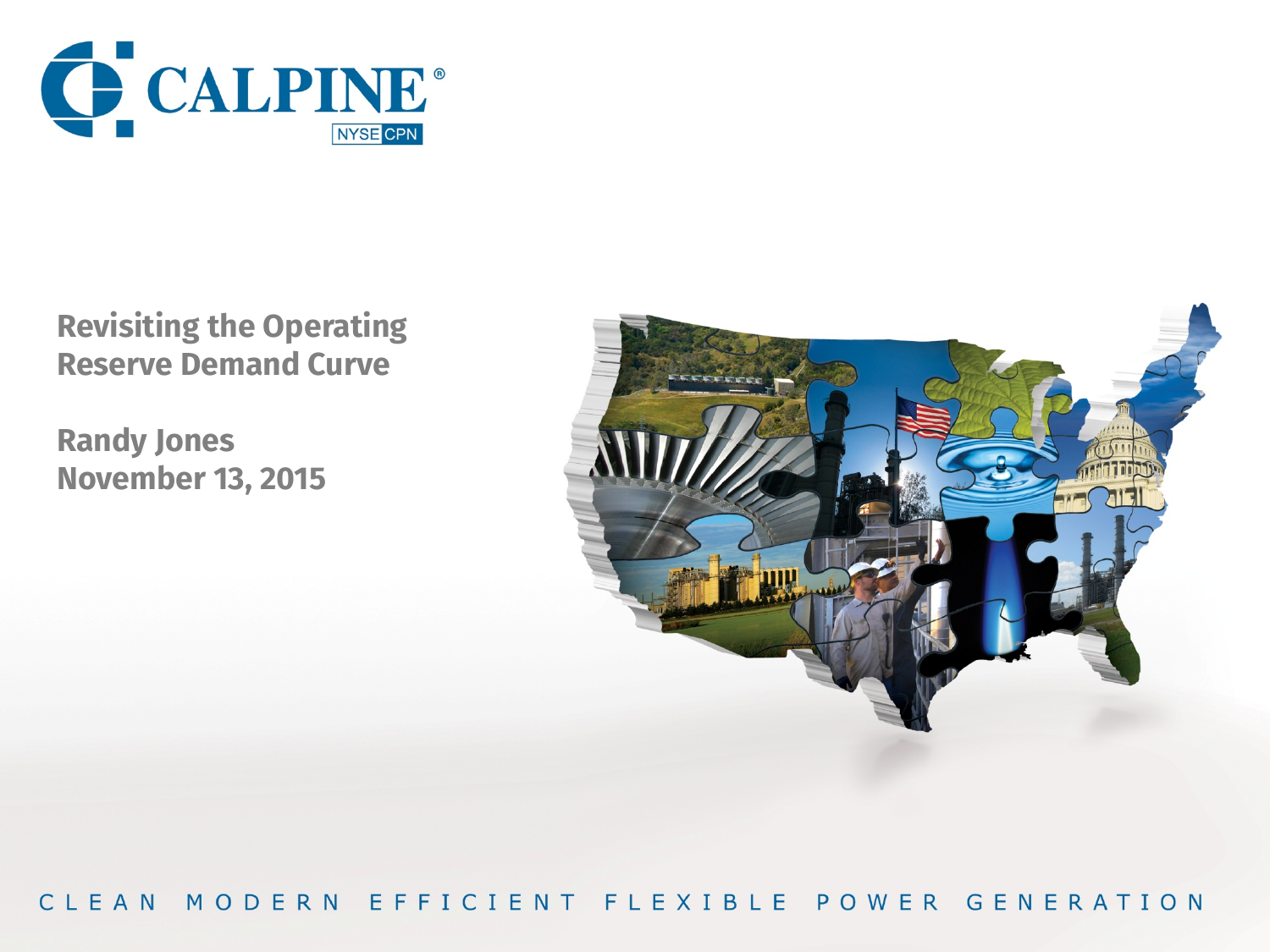

Revisiting the Operating Reserve Demand Curve

Randy Jones
November 13, 2015